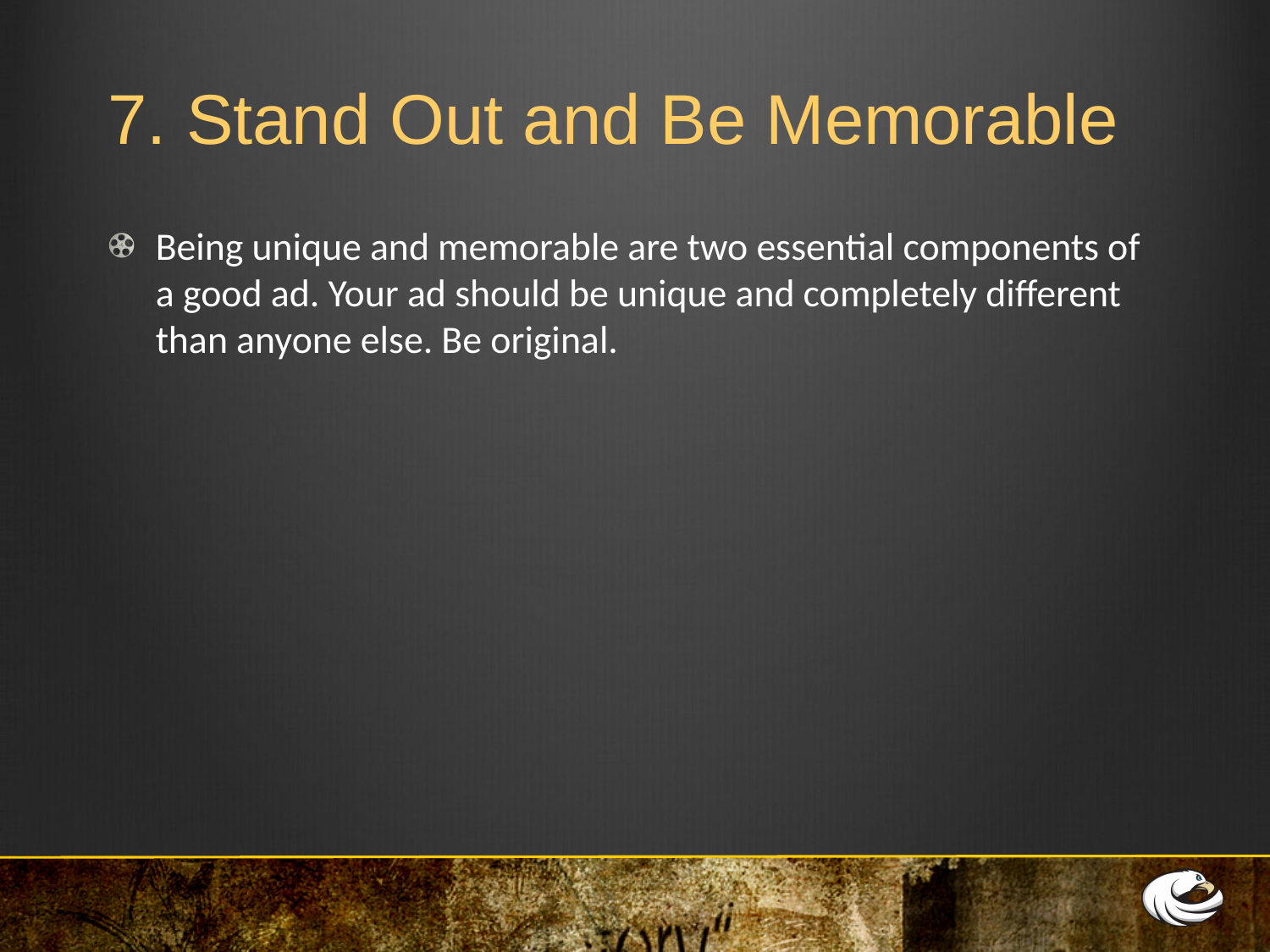

# 7. Stand Out and Be Memorable
Being unique and memorable are two essential components of a good ad. Your ad should be unique and completely different than anyone else. Be original.